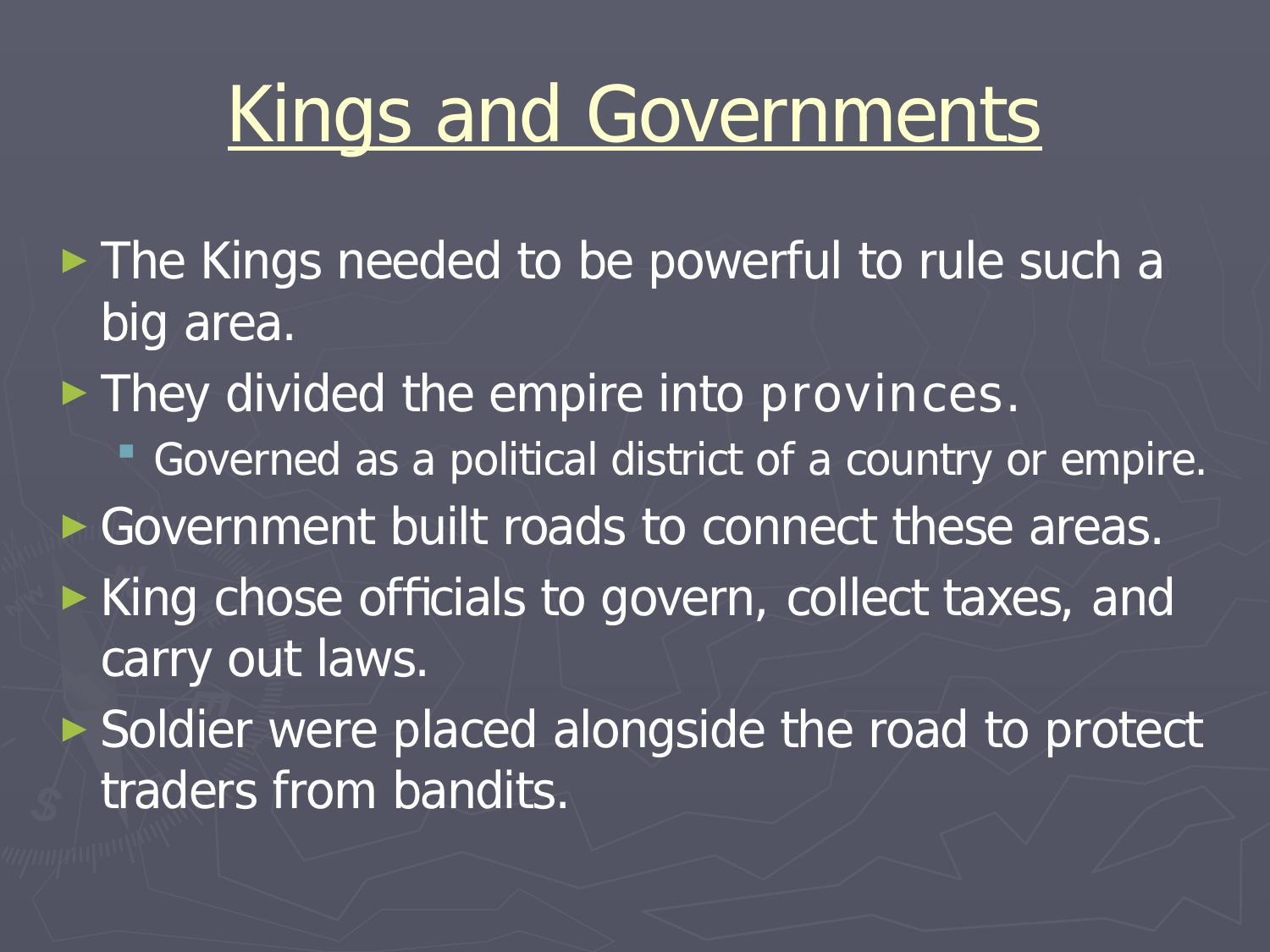

# Kings and Governments
The Kings needed to be powerful to rule such a big area.
They divided the empire into provinces.
Governed as a political district of a country or empire.
Government built roads to connect these areas.
King chose officials to govern, collect taxes, and carry out laws.
Soldier were placed alongside the road to protect traders from bandits.